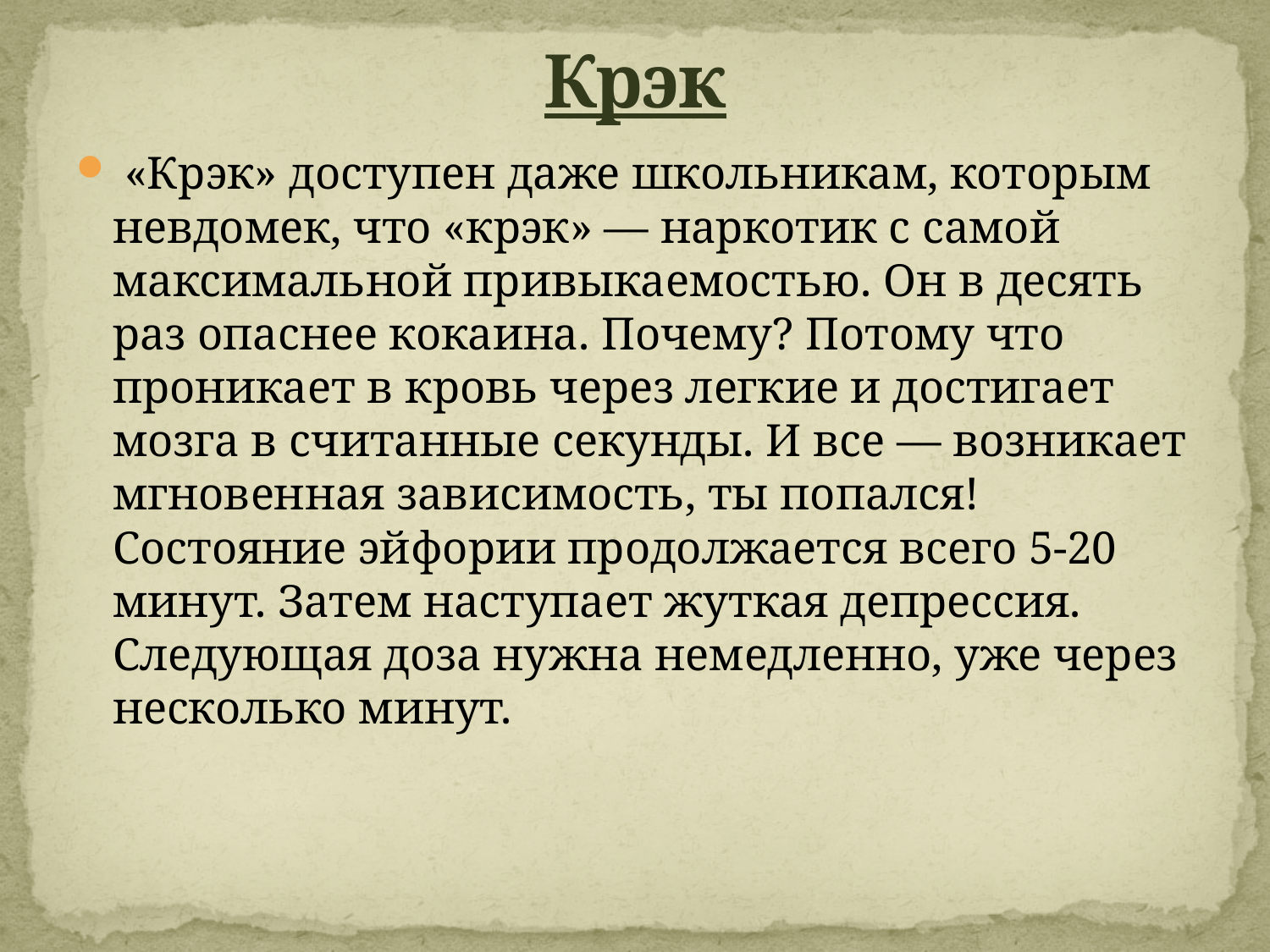

# Крэк
 «Крэк» доступен даже школьникам, которым невдо­мек, что «крэк» — наркотик с самой максимальной привыкаемостью. Он в десять раз опаснее кокаина. Почему? Потому что проникает в кровь через легкие и достигает мозга в считанные секунды. И все — возникает мгновенная зависи­мость, ты попался! Состояние эйфории продолжается всего 5-20 минут. Затем наступает жуткая депрессия. Следующая доза нужна немедленно, уже через несколько минут.